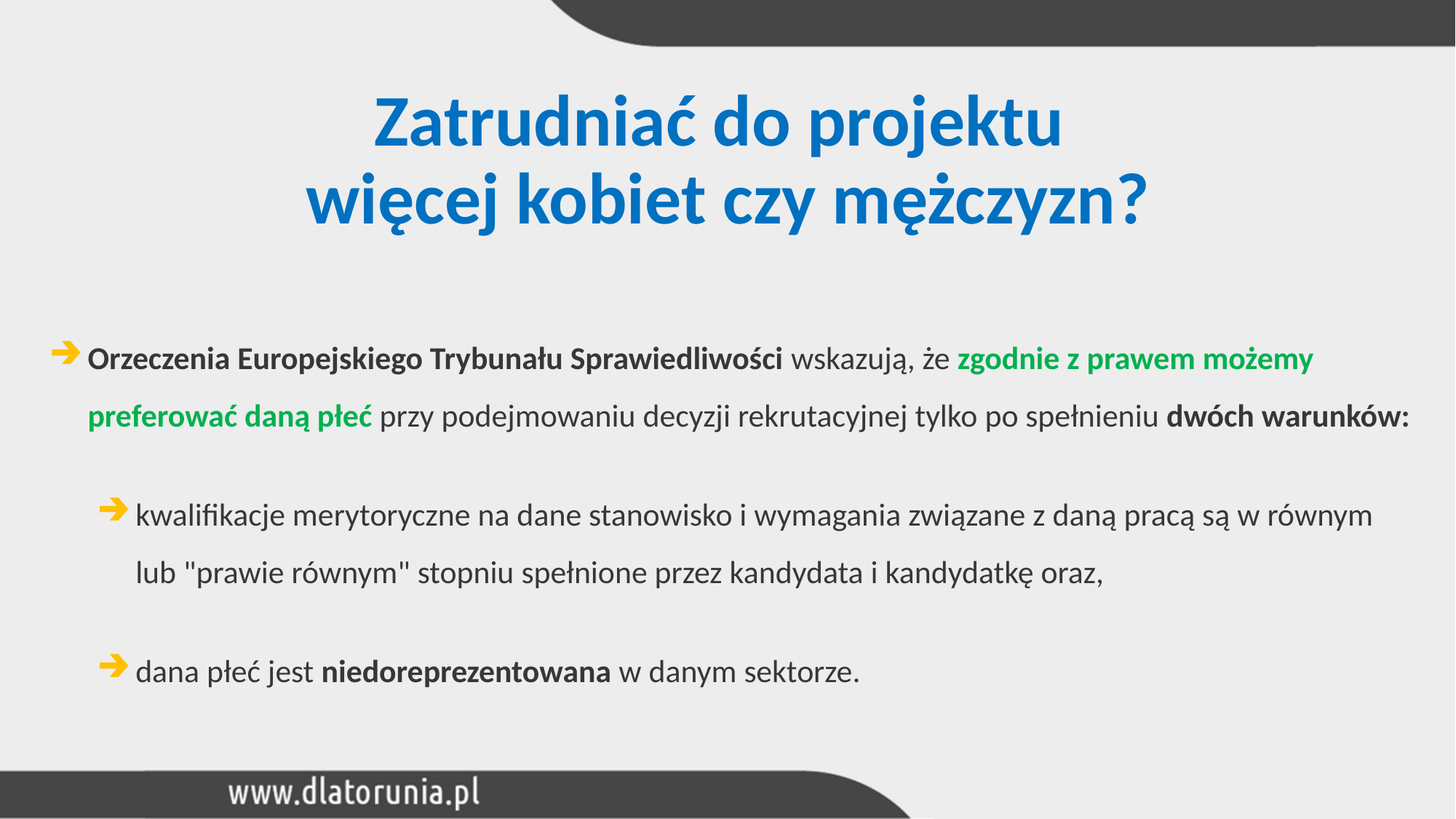

# Zatrudniać do projektu więcej kobiet czy mężczyzn?
Orzeczenia Europejskiego Trybunału Sprawiedliwości wskazują, że zgodnie z prawem możemy preferować daną płeć przy podejmowaniu decyzji rekrutacyjnej tylko po spełnieniu dwóch warunków:
kwalifikacje merytoryczne na dane stanowisko i wymagania związane z daną pracą są w równym lub "prawie równym" stopniu spełnione przez kandydata i kandydatkę oraz,
dana płeć jest niedoreprezentowana w danym sektorze.